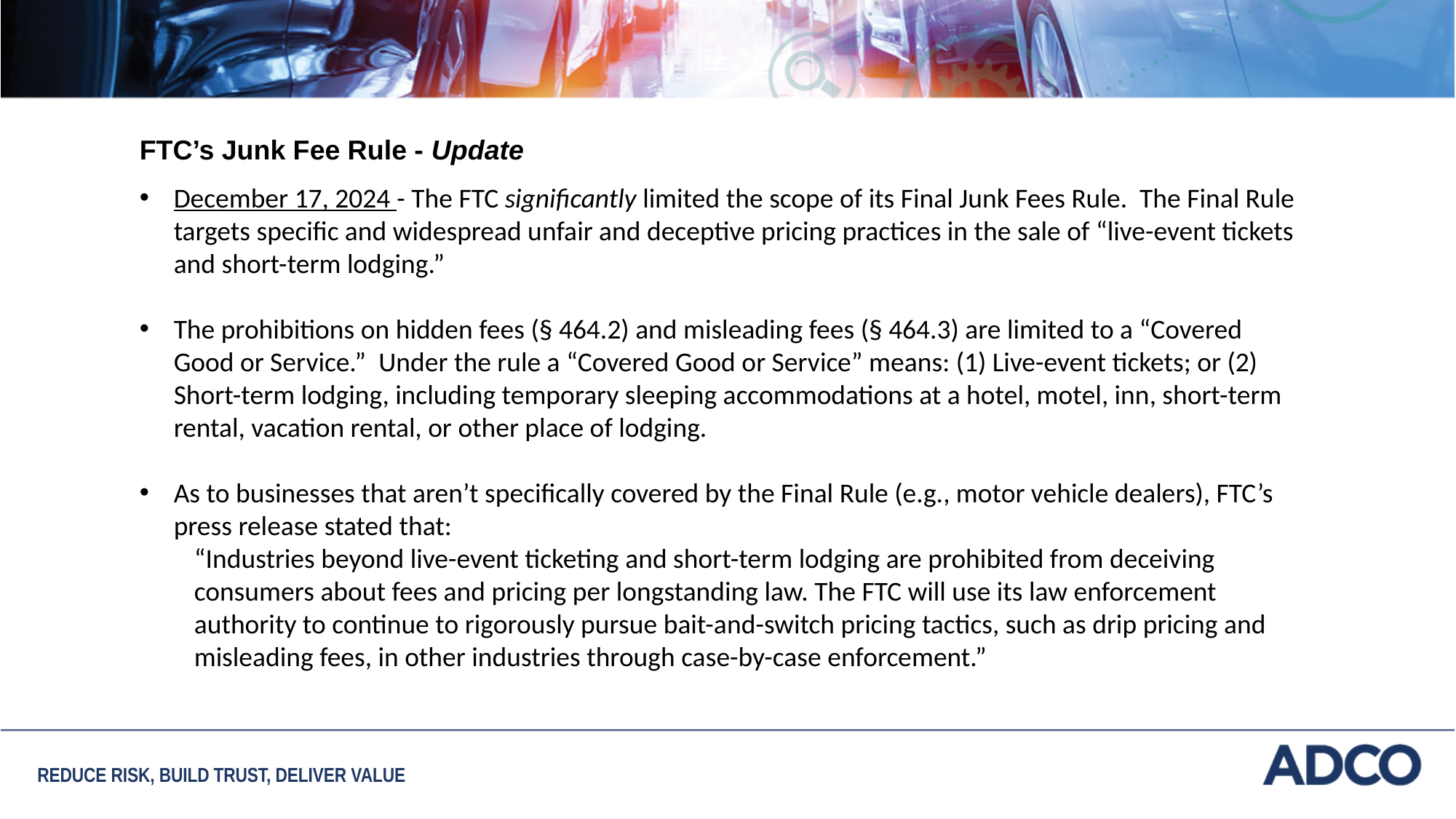

FTC’s Junk Fee Rule - Update
December 17, 2024 - The FTC significantly limited the scope of its Final Junk Fees Rule.  The Final Rule targets specific and widespread unfair and deceptive pricing practices in the sale of “live-event tickets and short-term lodging.”

The prohibitions on hidden fees (§ 464.2) and misleading fees (§ 464.3) are limited to a “Covered Good or Service.”  Under the rule a “Covered Good or Service” means: (1) Live-event tickets; or (2) Short-term lodging, including temporary sleeping accommodations at a hotel, motel, inn, short-term rental, vacation rental, or other place of lodging.

As to businesses that aren’t specifically covered by the Final Rule (e.g., motor vehicle dealers), FTC’s press release stated that:
“Industries beyond live-event ticketing and short-term lodging are prohibited from deceiving consumers about fees and pricing per longstanding law. The FTC will use its law enforcement authority to continue to rigorously pursue bait-and-switch pricing tactics, such as drip pricing and misleading fees, in other industries through case-by-case enforcement.”
REDUCE RISK, BUILD TRUST, DELIVER VALUE